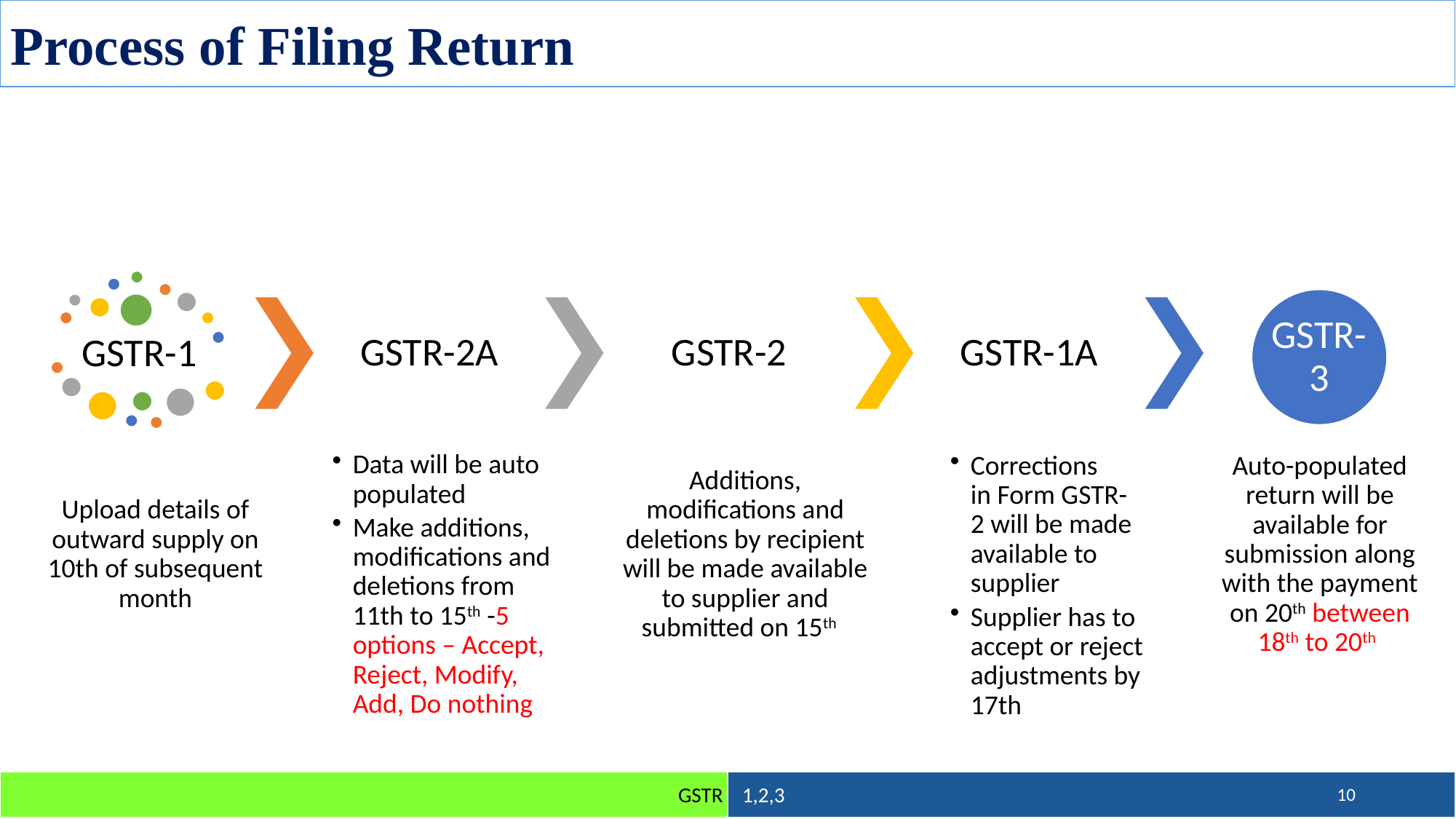

Process of Filing Return
GSTR-1
Upload details of outward supply on 10th of subsequent month
GSTR-2A
Data will be auto populated
Make additions, modifications and deletions from 11th to 15th -5 options – Accept, Reject, Modify, Add, Do nothing
GSTR-2
Additions, modifications and deletions by recipient will be made available to supplier and submitted on 15th
GSTR-1A
Corrections in Form GSTR-2 will be made available to supplier
Supplier has to accept or reject adjustments by 17th
GSTR-3
Auto-populated return will be available for submission along with the payment on 20th between 18th to 20th
10